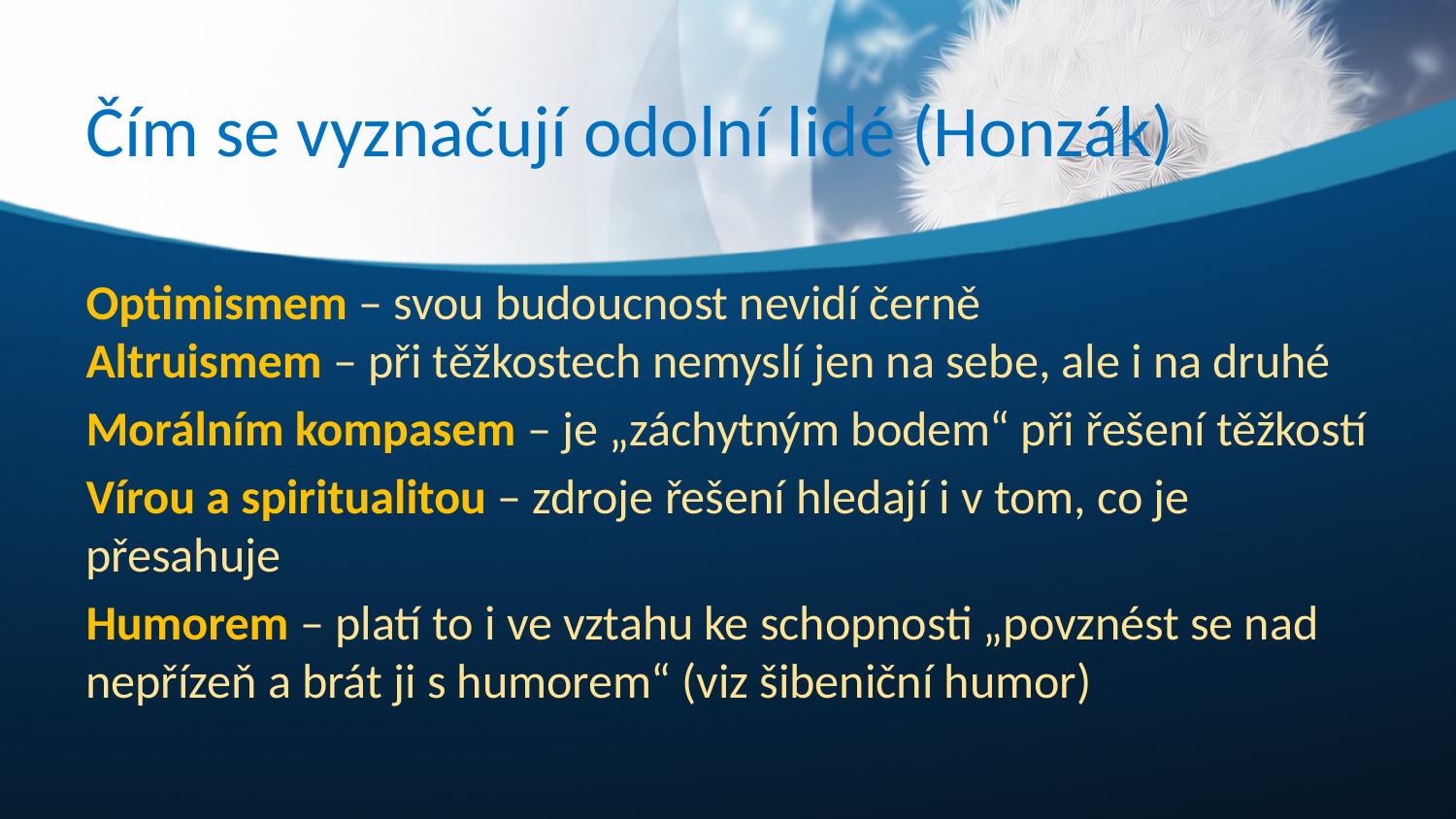

# Čím se vyznačují odolní lidé (Honzák)
Optimismem – svou budoucnost nevidí černě
Altruismem – při těžkostech nemyslí jen na sebe, ale i na druhé
Morálním kompasem – je „záchytným bodem“ při řešení těžkostí
Vírou a spiritualitou – zdroje řešení hledají i v tom, co je přesahuje
Humorem – platí to i ve vztahu ke schopnosti „povznést se nad nepřízeň a brát ji s humorem“ (viz šibeniční humor)